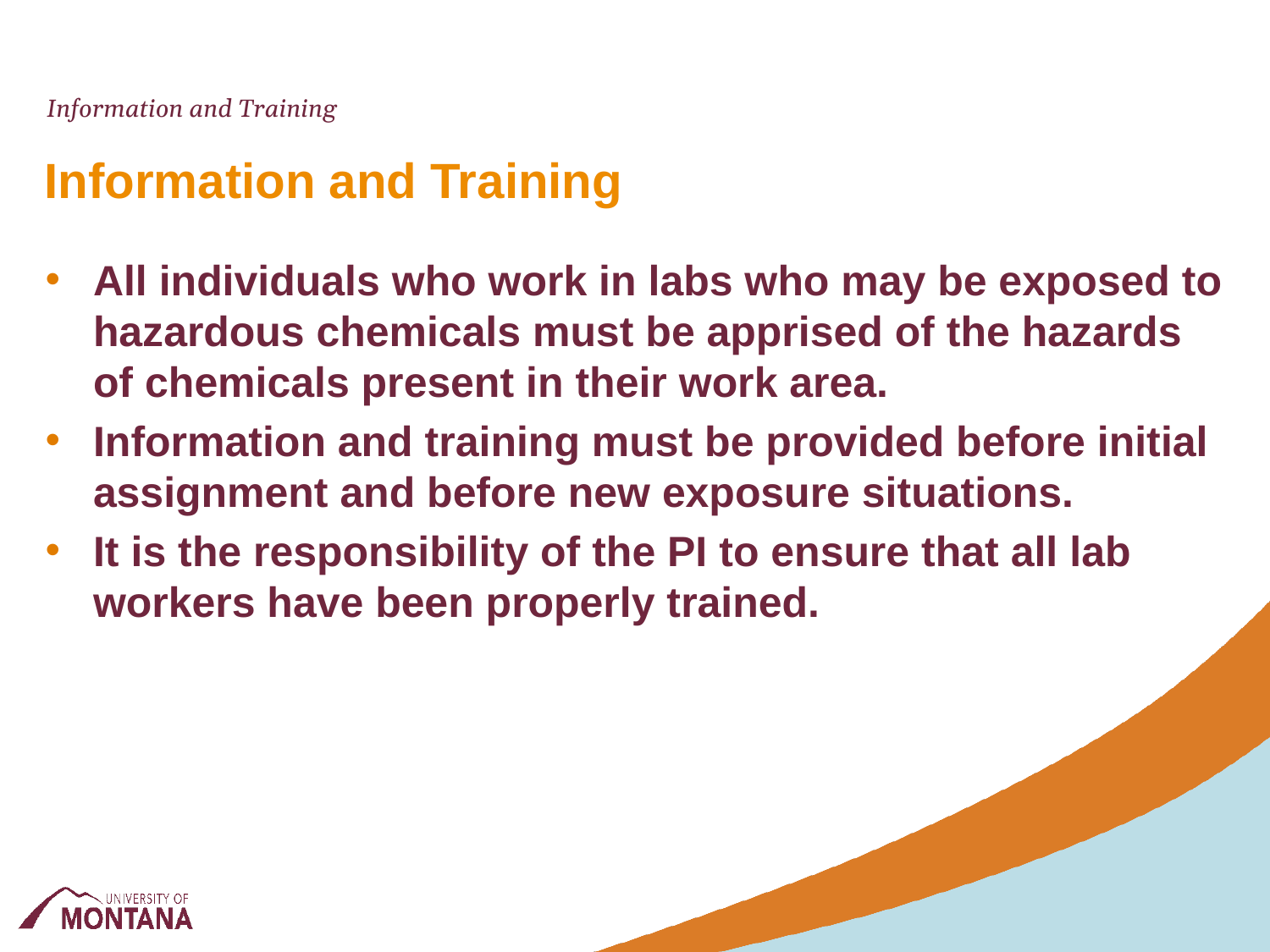

Information and Training
# Information and Training
All individuals who work in labs who may be exposed to hazardous chemicals must be apprised of the hazards of chemicals present in their work area.
Information and training must be provided before initial assignment and before new exposure situations.
It is the responsibility of the PI to ensure that all lab workers have been properly trained.